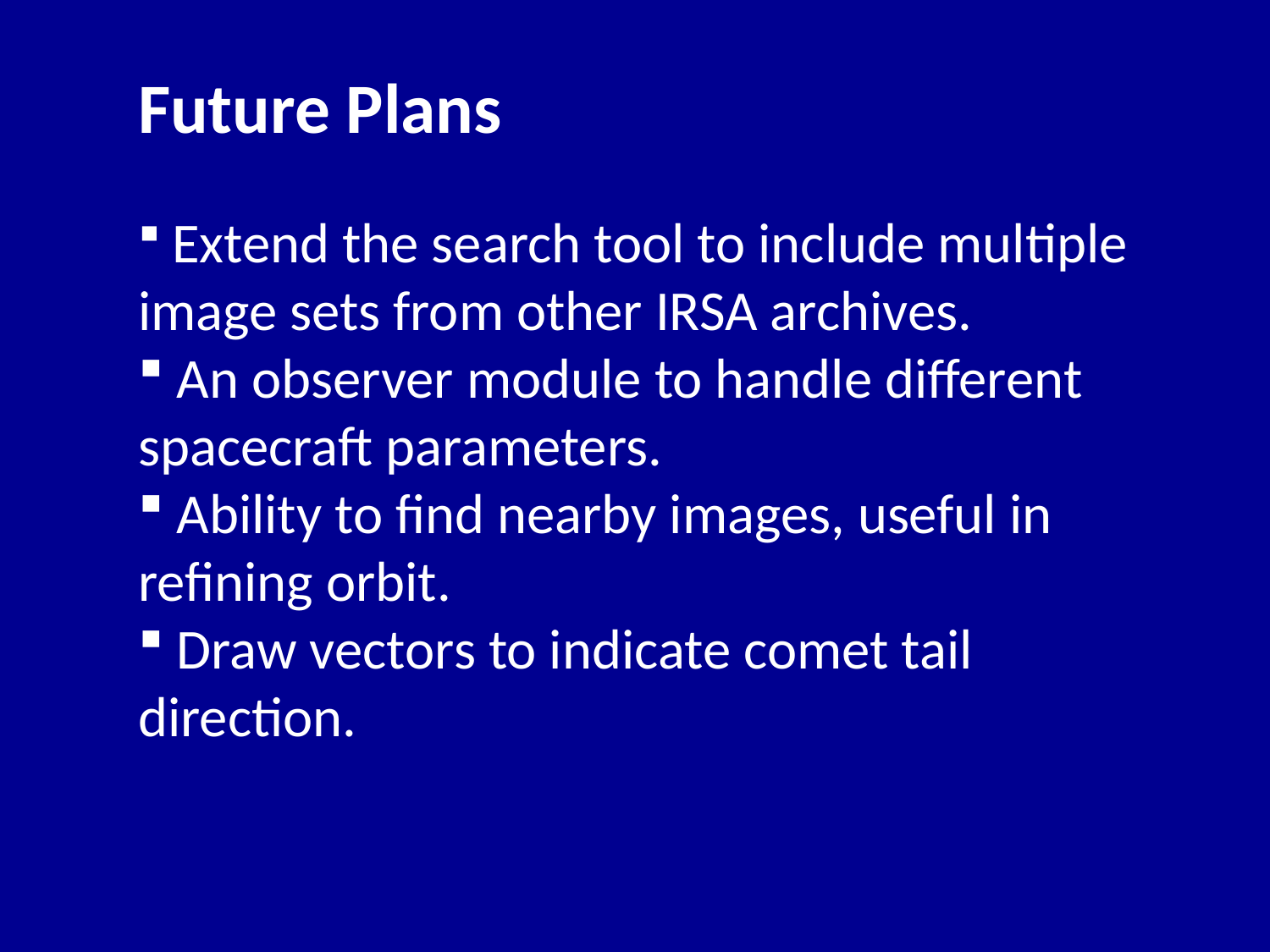

Future Plans

 Extend the search tool to include multiple image sets from other IRSA archives.
 An observer module to handle different spacecraft parameters.
 Ability to find nearby images, useful in refining orbit.
 Draw vectors to indicate comet tail direction.